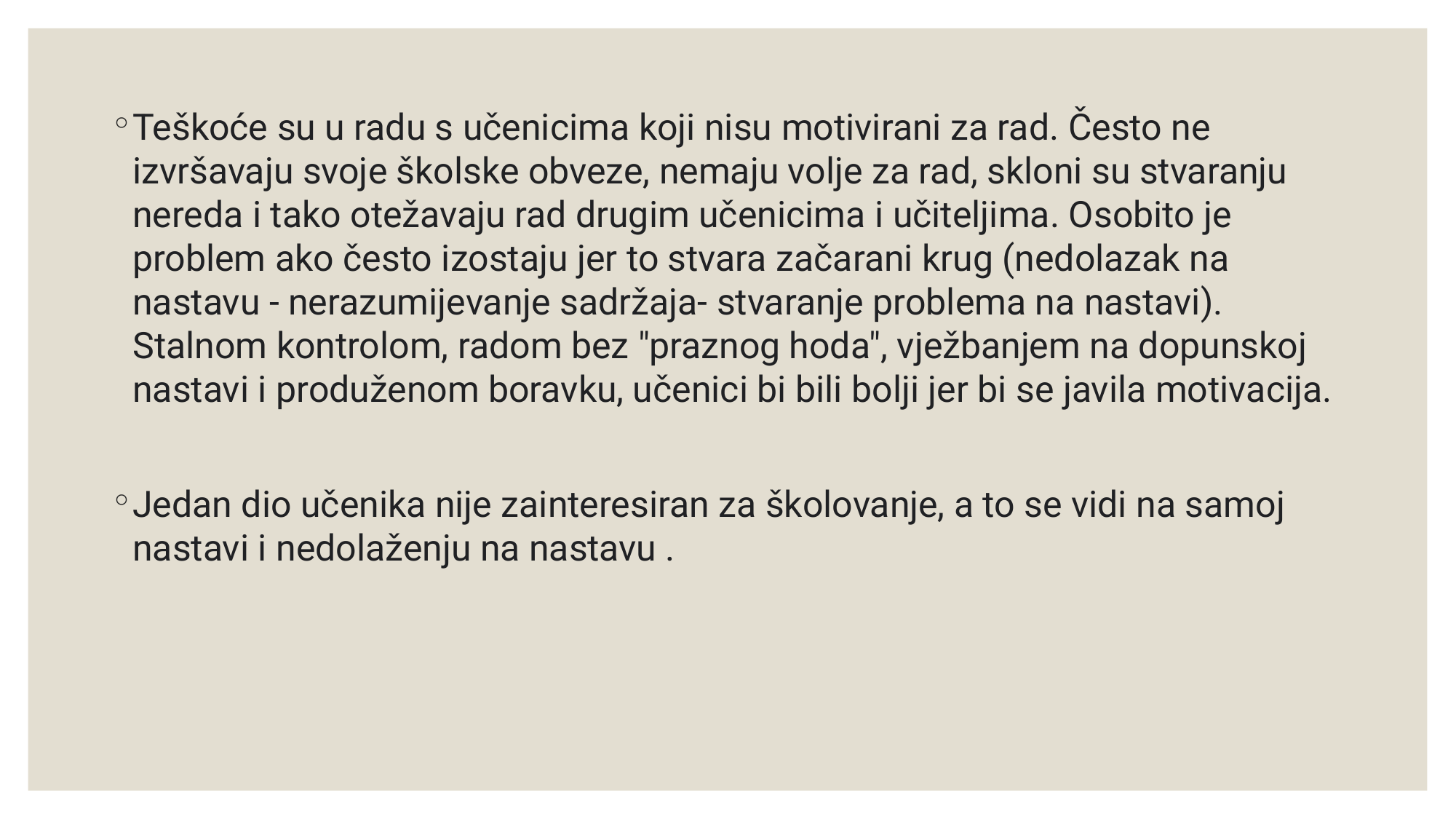

Teškoće su u radu s učenicima koji nisu motivirani za rad. Često ne izvršavaju svoje školske obveze, nemaju volje za rad, skloni su stvaranju nereda i tako otežavaju rad drugim učenicima i učiteljima. Osobito je problem ako često izostaju jer to stvara začarani krug (nedolazak na nastavu - nerazumijevanje sadržaja- stvaranje problema na nastavi). Stalnom kontrolom, radom bez "praznog hoda", vježbanjem na dopunskoj nastavi i produženom boravku, učenici bi bili bolji jer bi se javila motivacija.

Jedan dio učenika nije zainteresiran za školovanje, a to se vidi na samoj nastavi i nedolaženju na nastavu .